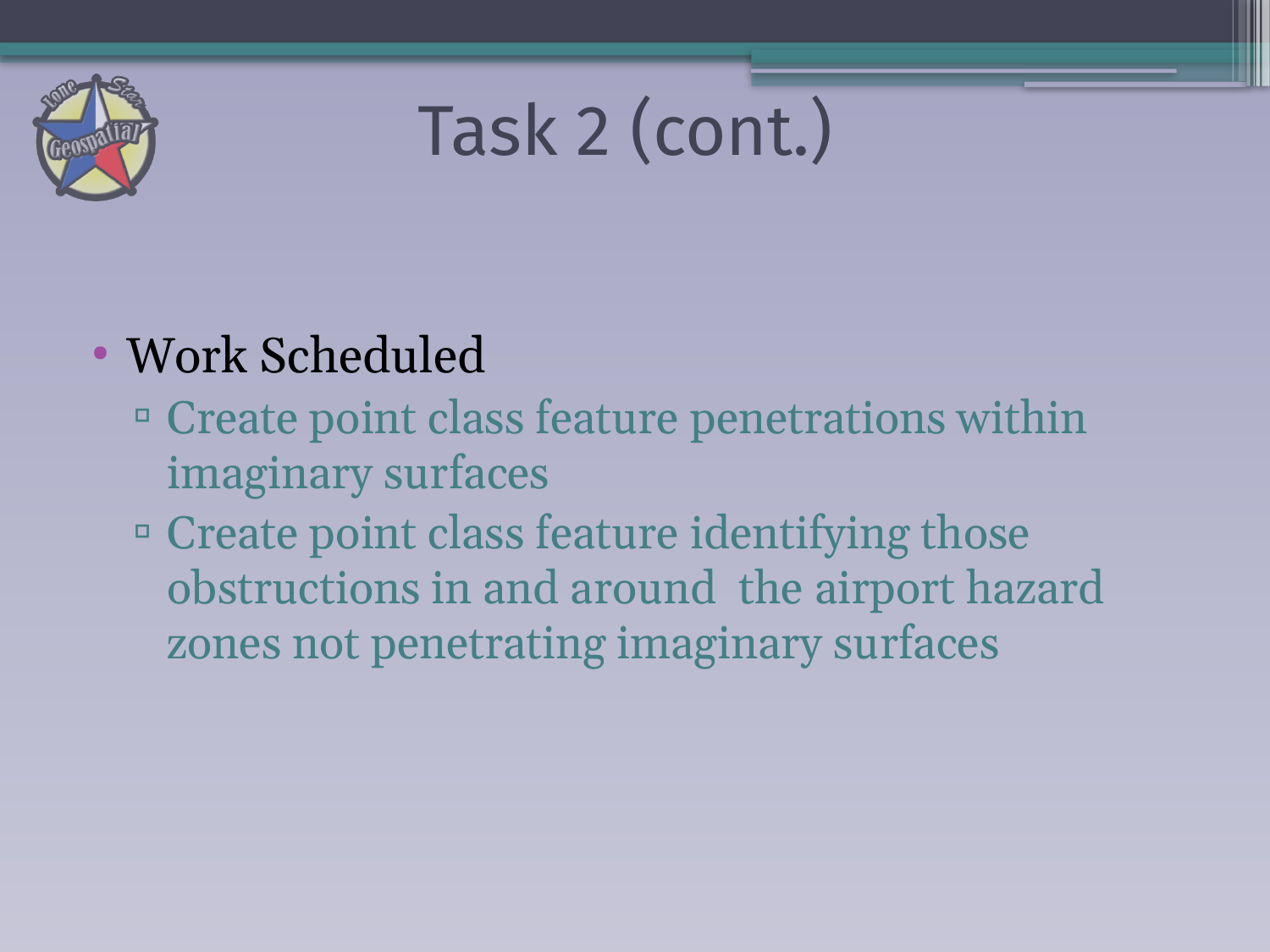

# Task 2 (cont.)
Work Scheduled
Create point class feature penetrations within imaginary surfaces
Create point class feature identifying those obstructions in and around  the airport hazard zones not penetrating imaginary surfaces